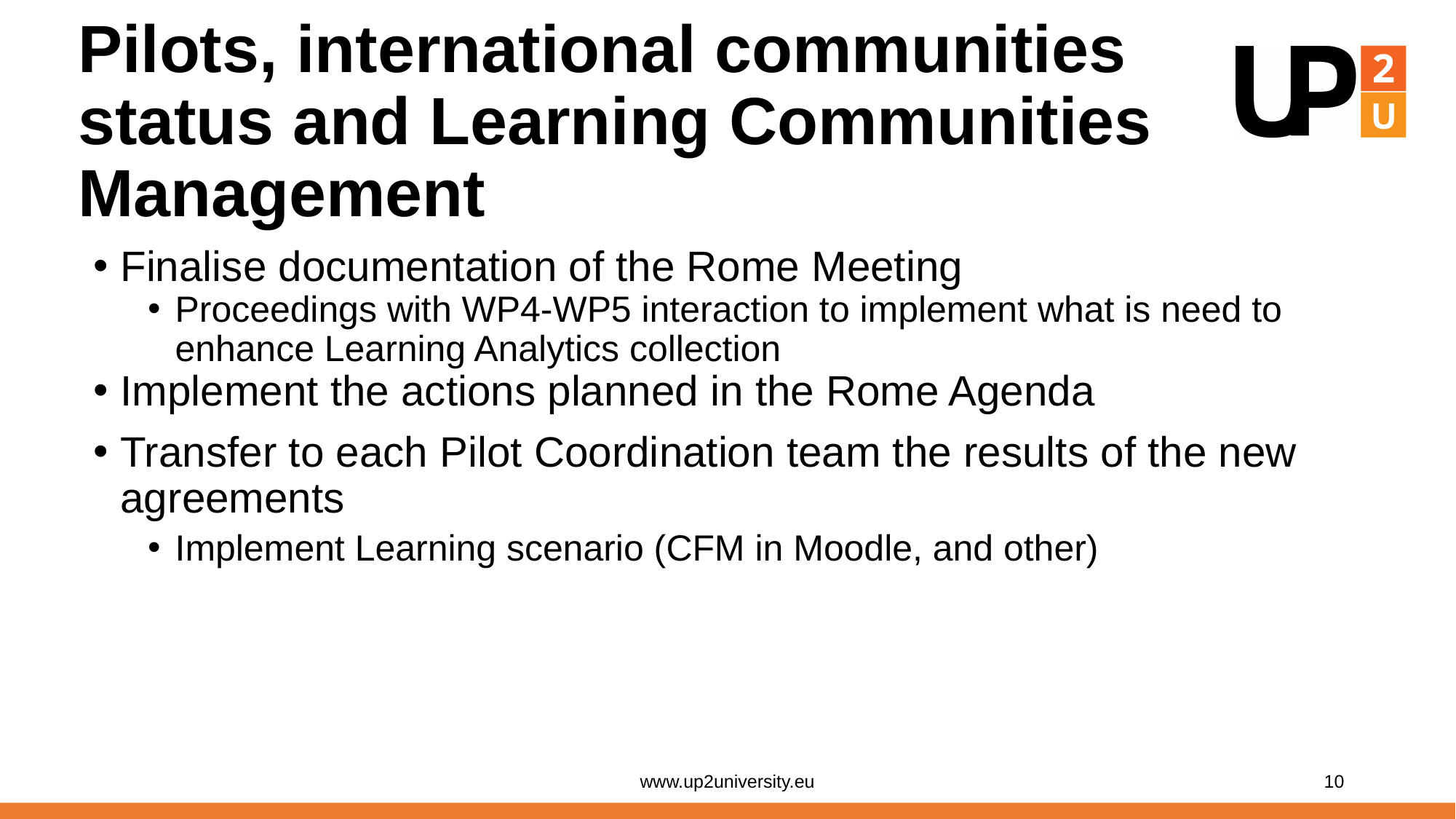

# Pilots, international communities status and Learning Communities Management
Finalise documentation of the Rome Meeting
Proceedings with WP4-WP5 interaction to implement what is need to enhance Learning Analytics collection
Implement the actions planned in the Rome Agenda
Transfer to each Pilot Coordination team the results of the new agreements
Implement Learning scenario (CFM in Moodle, and other)

www.up2university.eu
10